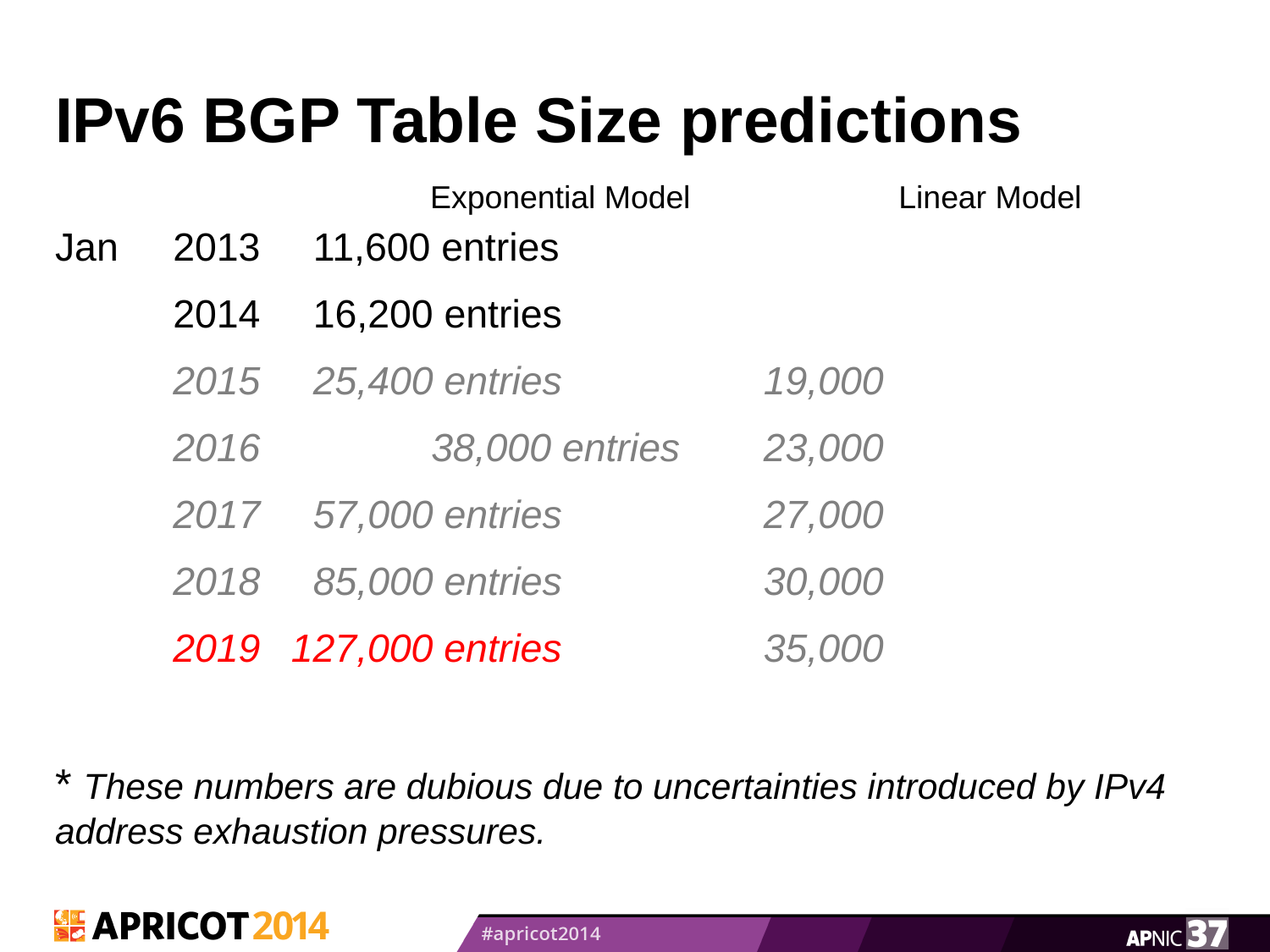

# IPv6 BGP Table Size predictions
Exponential Model
Linear Model
Jan	2013		  11,600 entries
	2014		  16,200 entries
	2015		  25,400 entries		19,000
	2016	  	  38,000 entries		23,000
	2017		  57,000 entries		27,000
	2018		  85,000 entries		30,000
	2019		127,000 entries		35,000

* These numbers are dubious due to uncertainties introduced by IPv4 address exhaustion pressures.